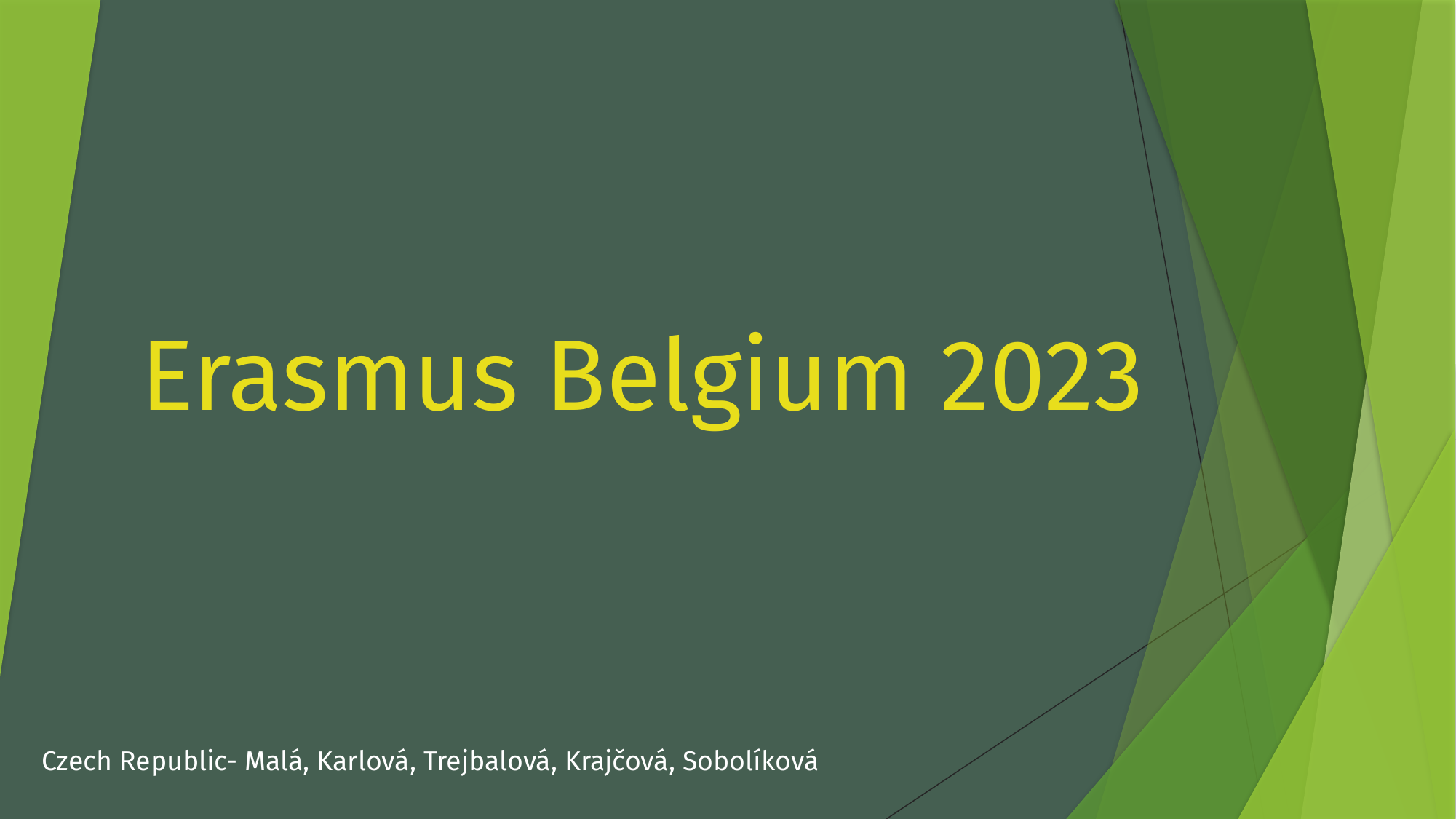

# Erasmus Belgium 2023
Czech Republic- Malá, Karlová, Trejbalová, Krajčová, Sobolíková